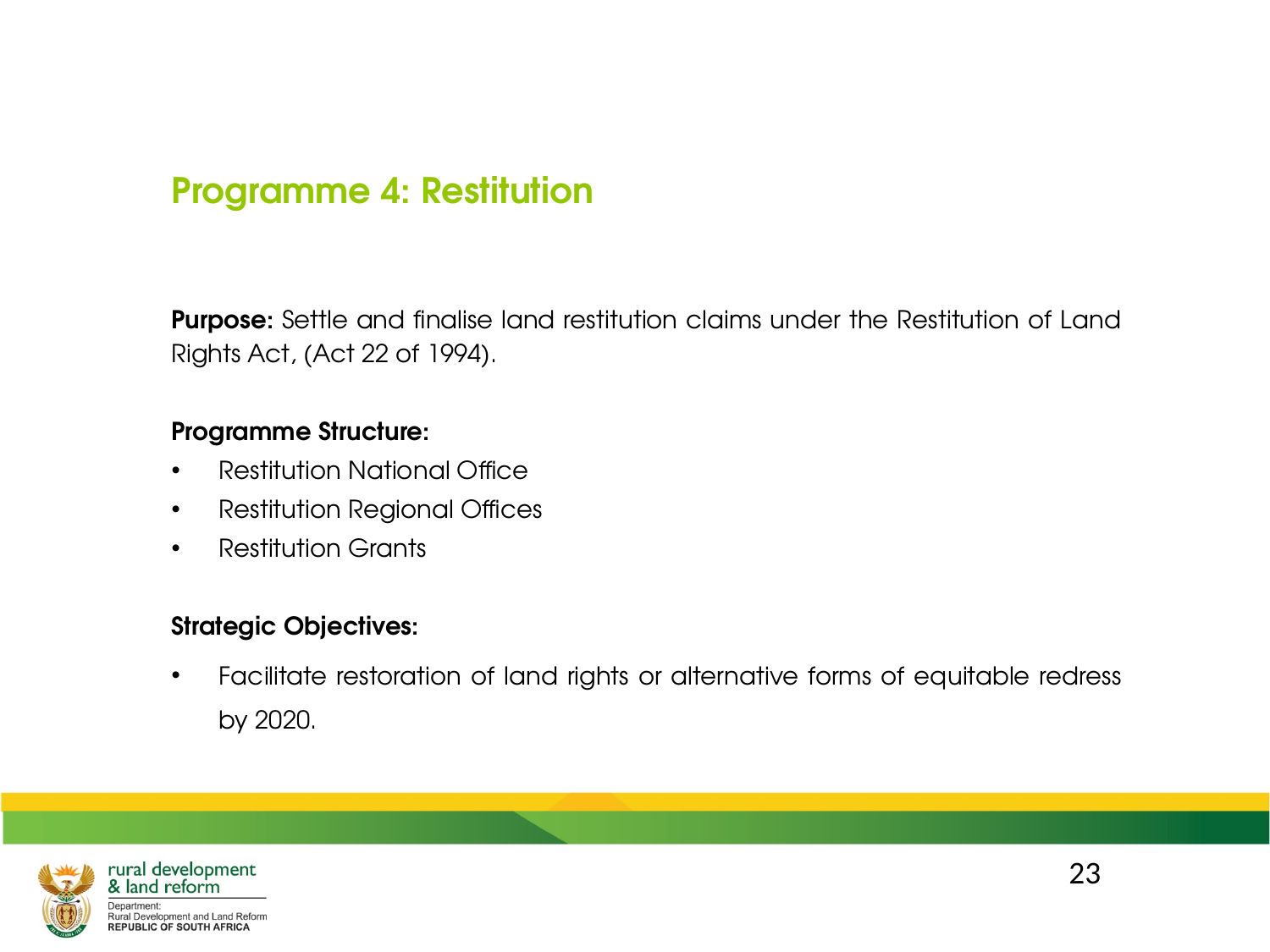

Programme 4: Restitution

Purpose: Settle and finalise land restitution claims under the Restitution of Land Rights Act, (Act 22 of 1994).

Programme Structure:
Restitution National Office
Restitution Regional Offices
Restitution Grants

Strategic Objectives:
Facilitate restoration of land rights or alternative forms of equitable redress by 2020.

23